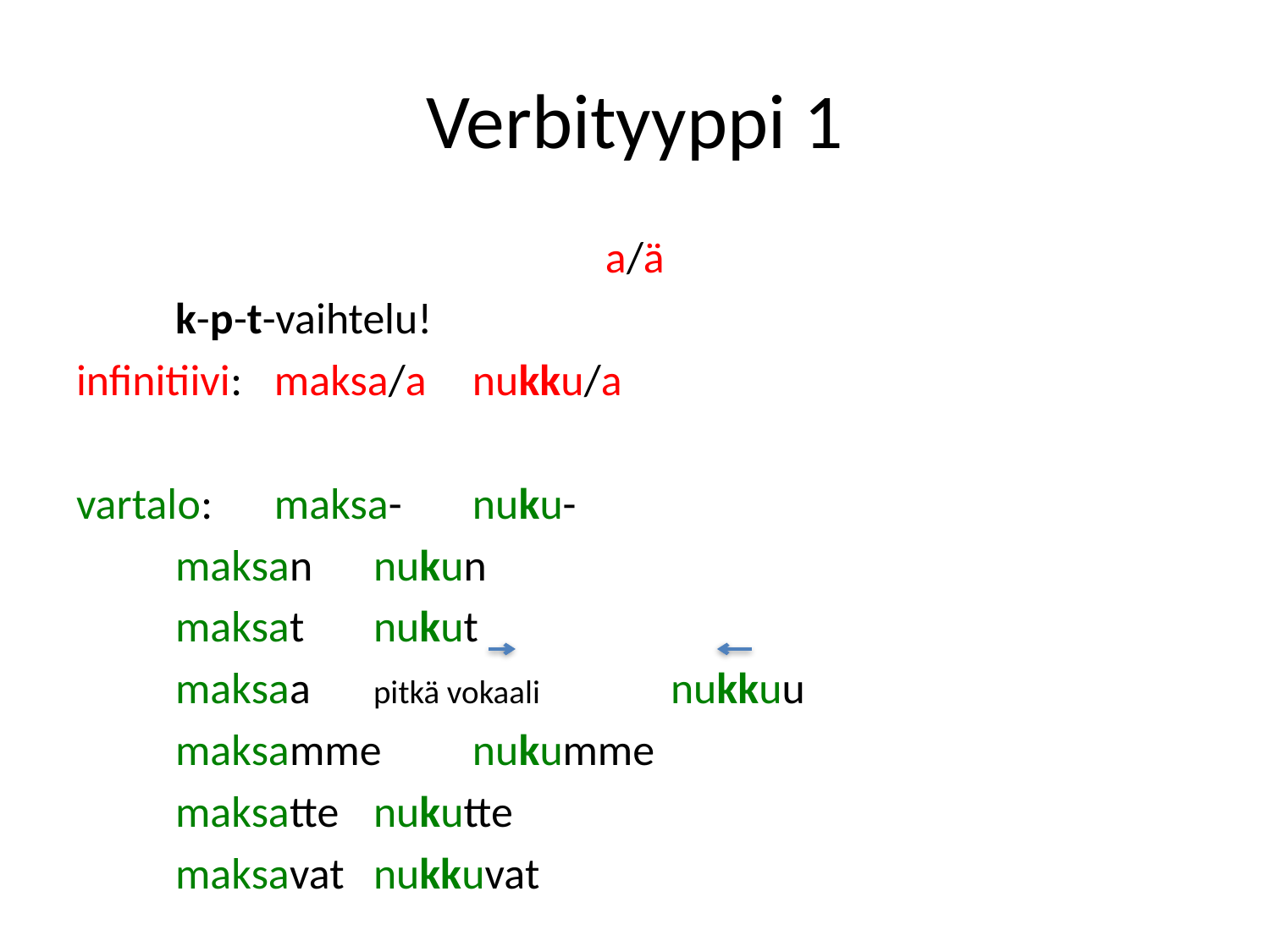

# Verbityyppi 1
a/ä
											k-p-t-vaihtelu!
infinitiivi:		maksa/a					nukku/a

vartalo:		maksa-					nuku-
				maksan					nukun
				maksat					nukut
				maksaa	pitkä vokaali		nukkuu
				maksamme				nukumme
				maksatte					nukutte
				maksavat					nukkuvat